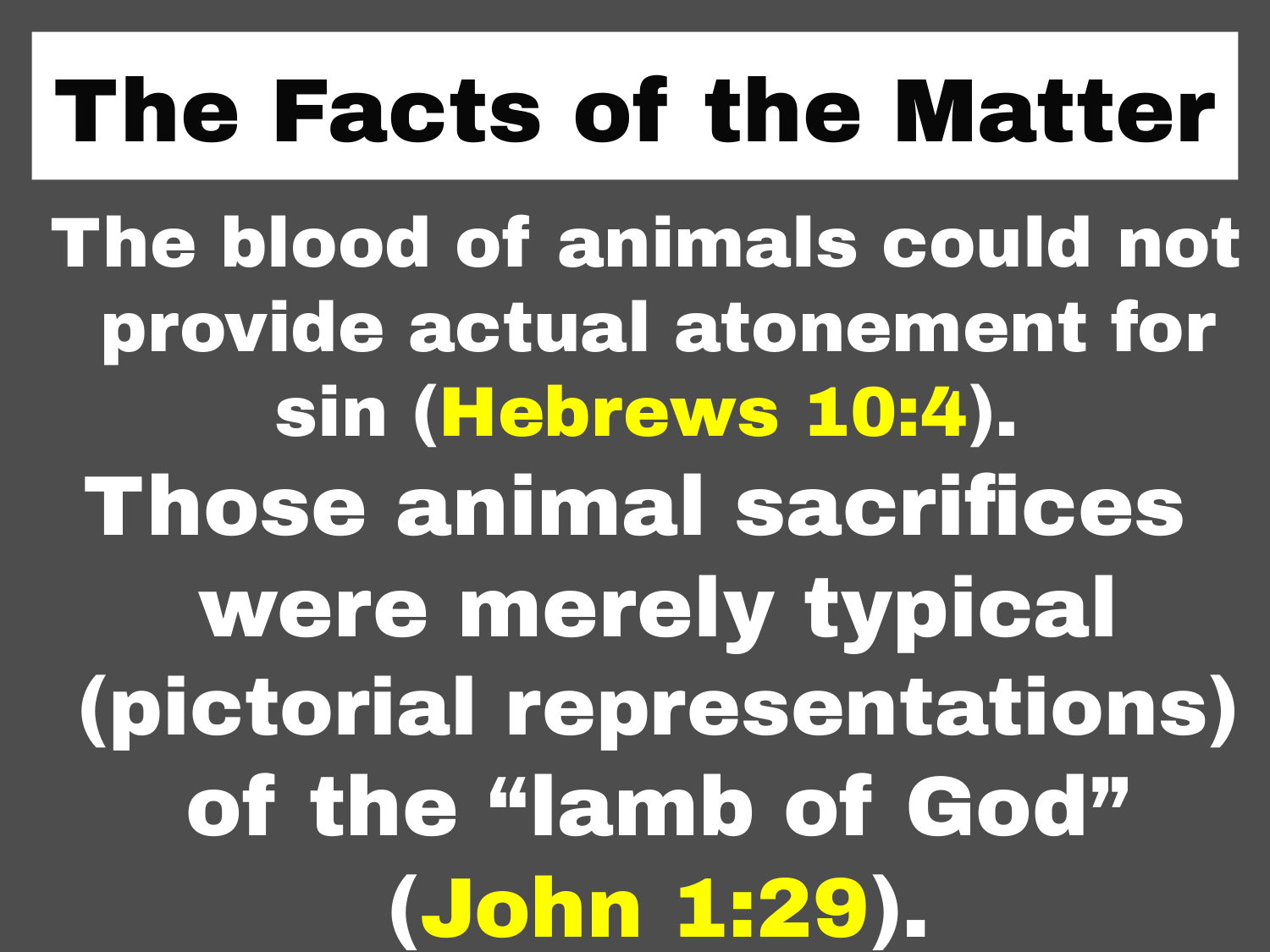

# The Facts of the Matter
 The blood of animals could not provide actual atonement for sin (Hebrews 10:4).
Those animal sacrifices were merely typical (pictorial representations) of the “lamb of God” (John 1:29).